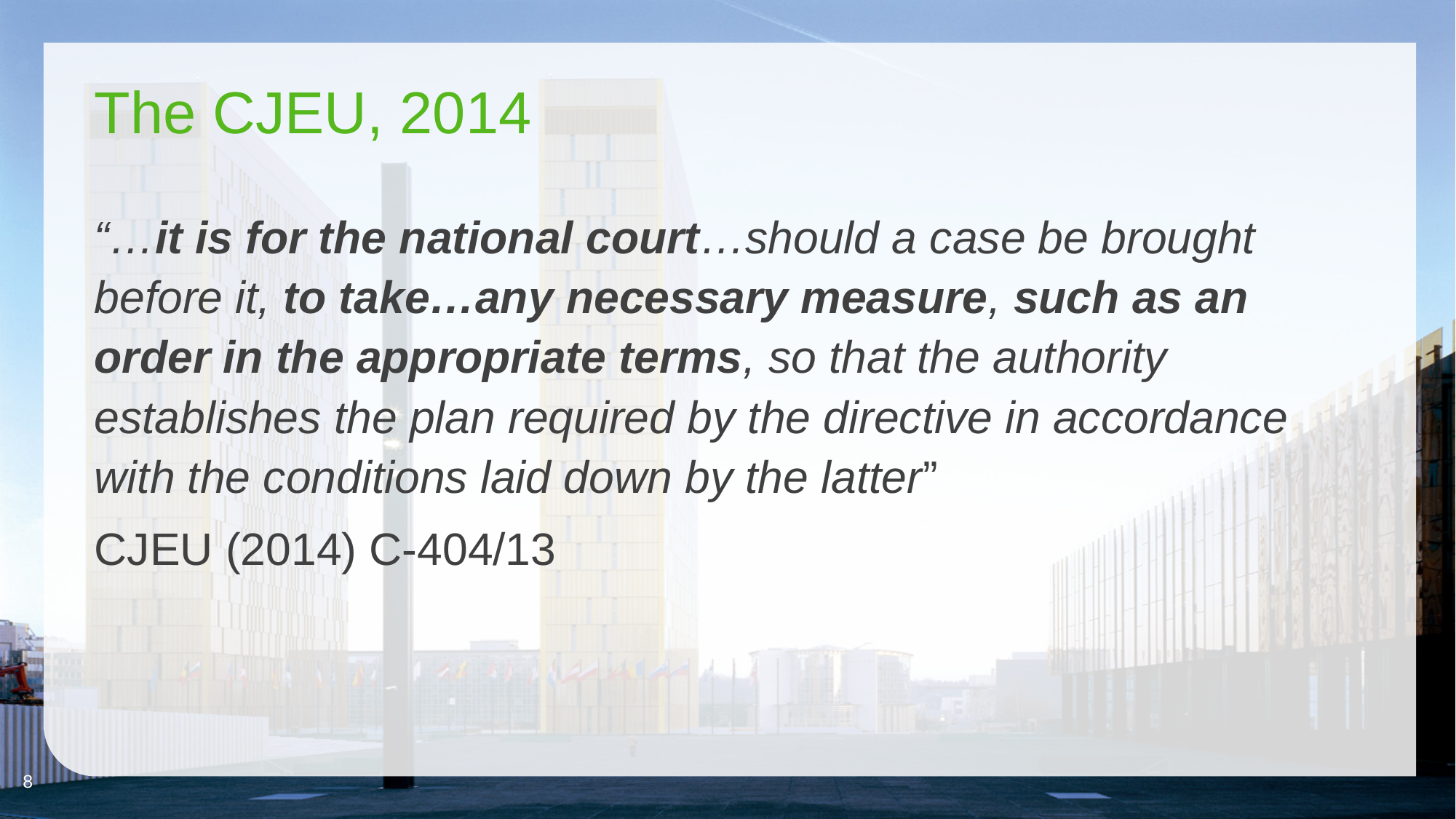

# The CJEU, 2014
“…it is for the national court…should a case be brought before it, to take…any necessary measure, such as an order in the appropriate terms, so that the authority establishes the plan required by the directive in accordance with the conditions laid down by the latter”
CJEU (2014) C-404/13
8